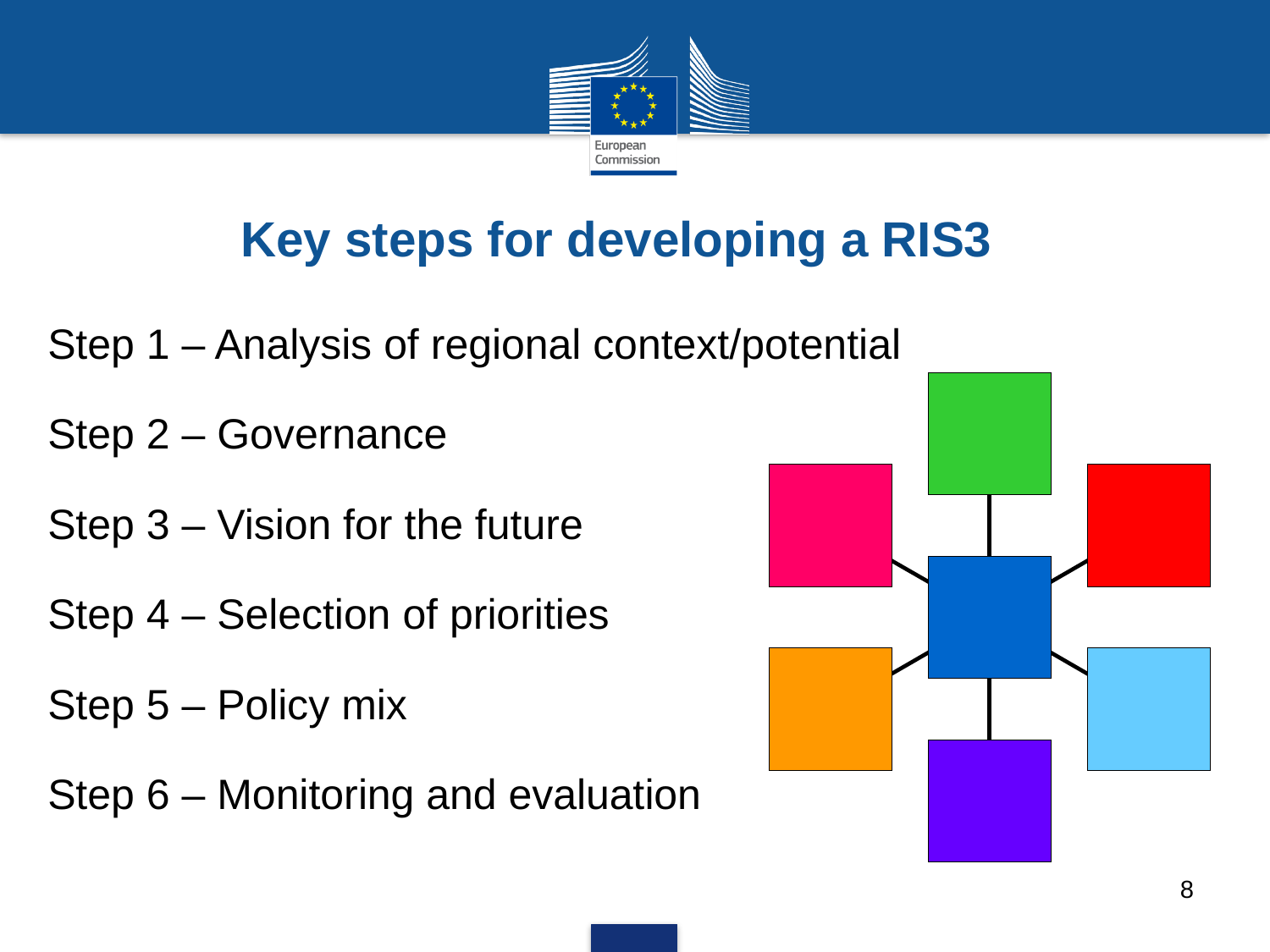

# Key steps for developing a RIS3
Step 1 – Analysis of regional context/potential

Step 2 – Governance

Step 3 – Vision for the future

Step 4 – Selection of priorities

Step 5 – Policy mix

Step 6 – Monitoring and evaluation
8